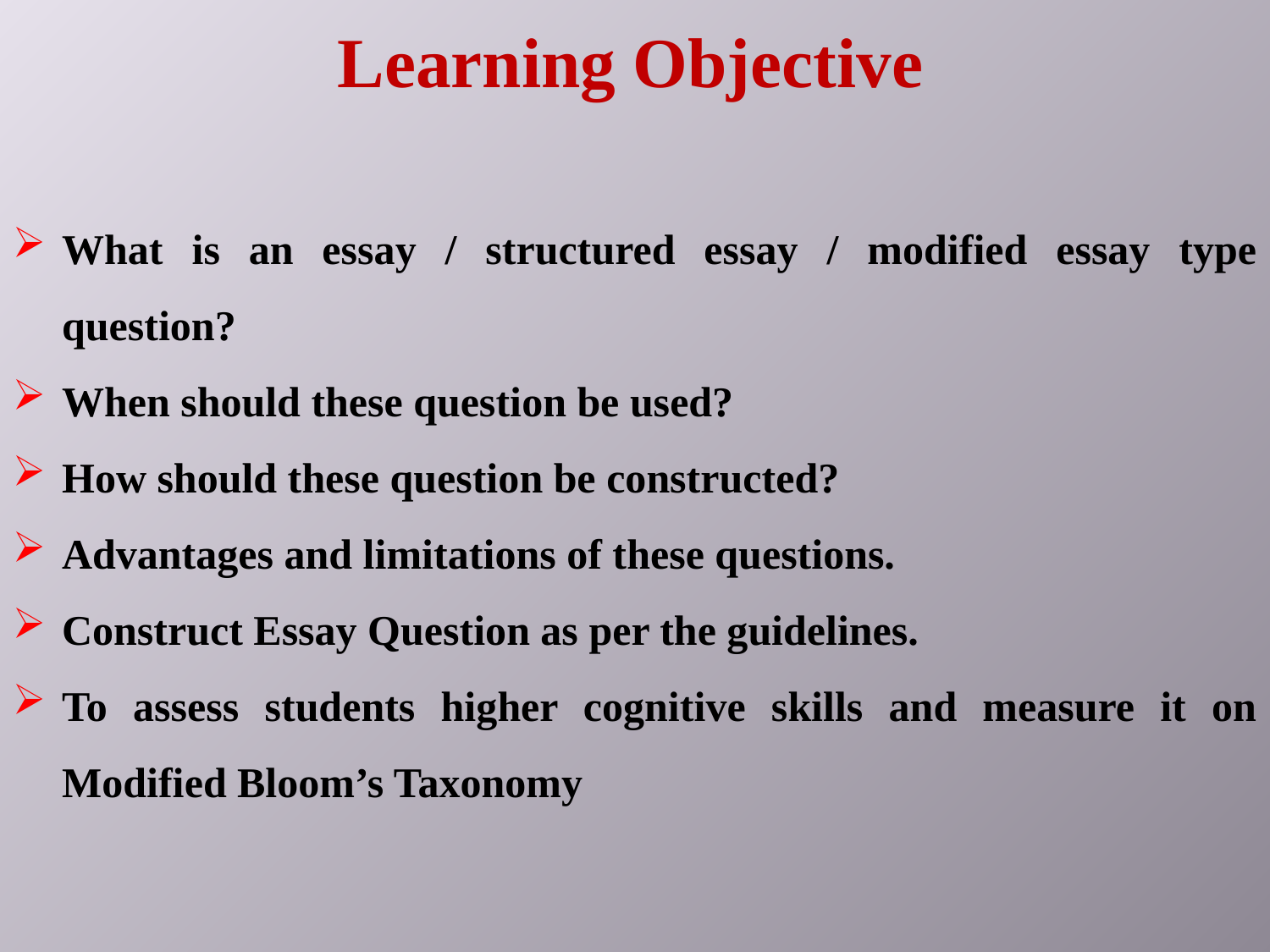

Learning Objective
What is an essay / structured essay / modified essay type question?
When should these question be used?
How should these question be constructed?
Advantages and limitations of these questions.
Construct Essay Question as per the guidelines.
To assess students higher cognitive skills and measure it on Modified Bloom’s Taxonomy